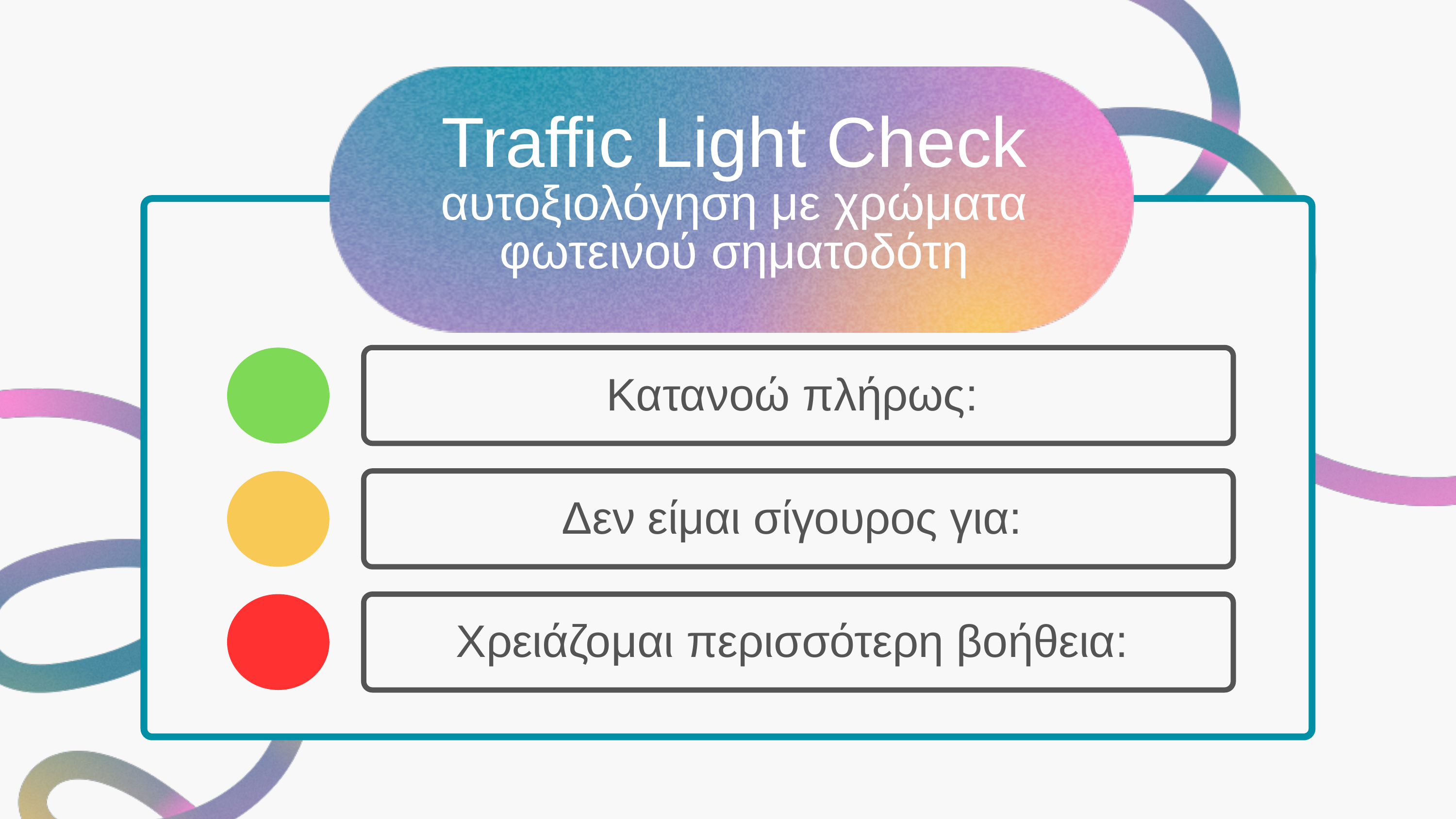

Traffic Light Check
αυτοξιολόγηση με χρώματα φωτεινού σηματοδότη

Κατανοώ πλήρως:

Δεν είμαι σίγουρος για:

Χρειάζομαι περισσότερη βοήθεια: